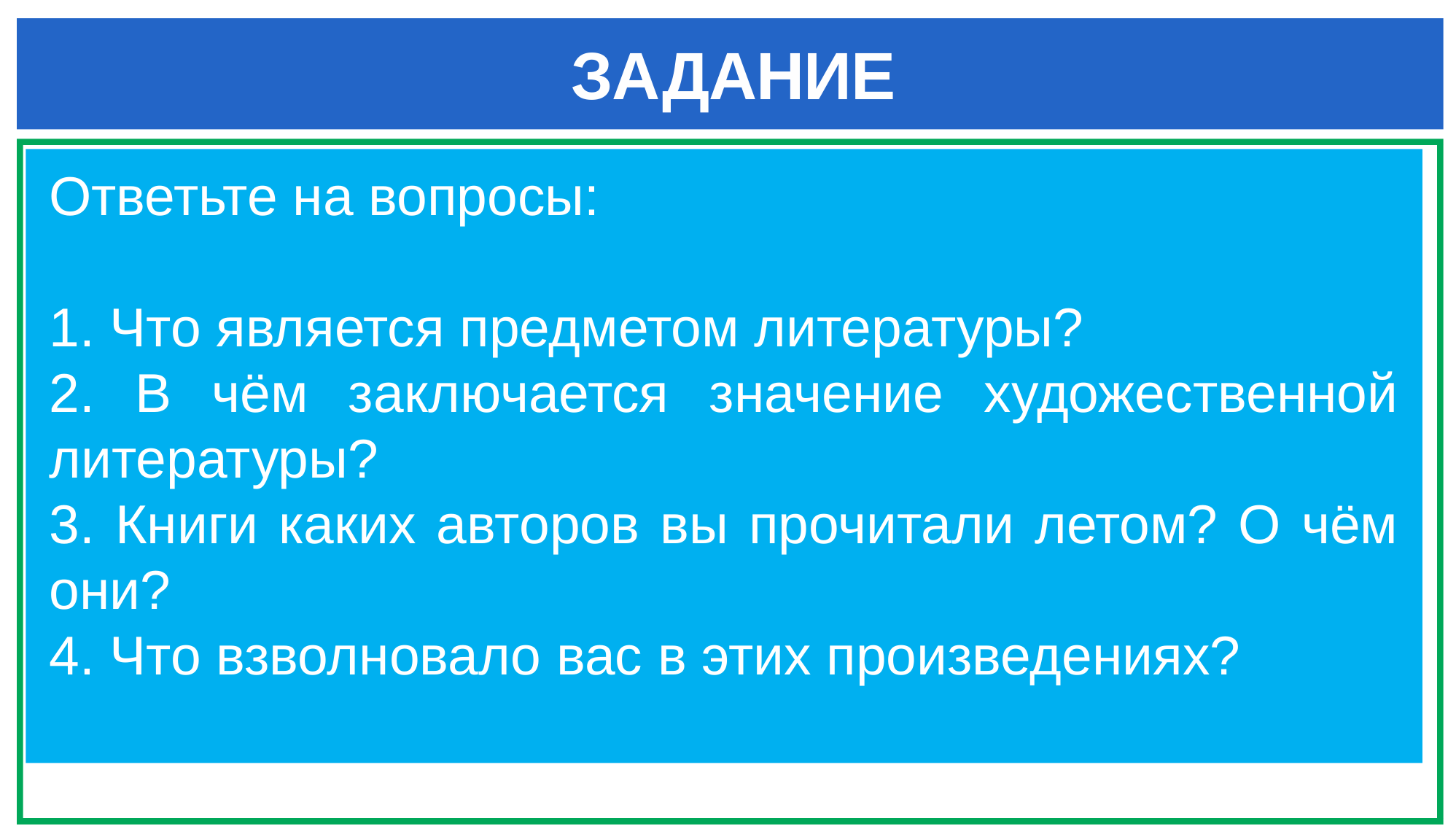

# ЗАДАНИЕ
Ответьте на вопросы:

1. Что является предметом литературы?
2. В чём заключается значение художественной литературы?
3. Книги каких авторов вы прочитали летом? О чём они?
4. Что взволновало вас в этих произведениях?